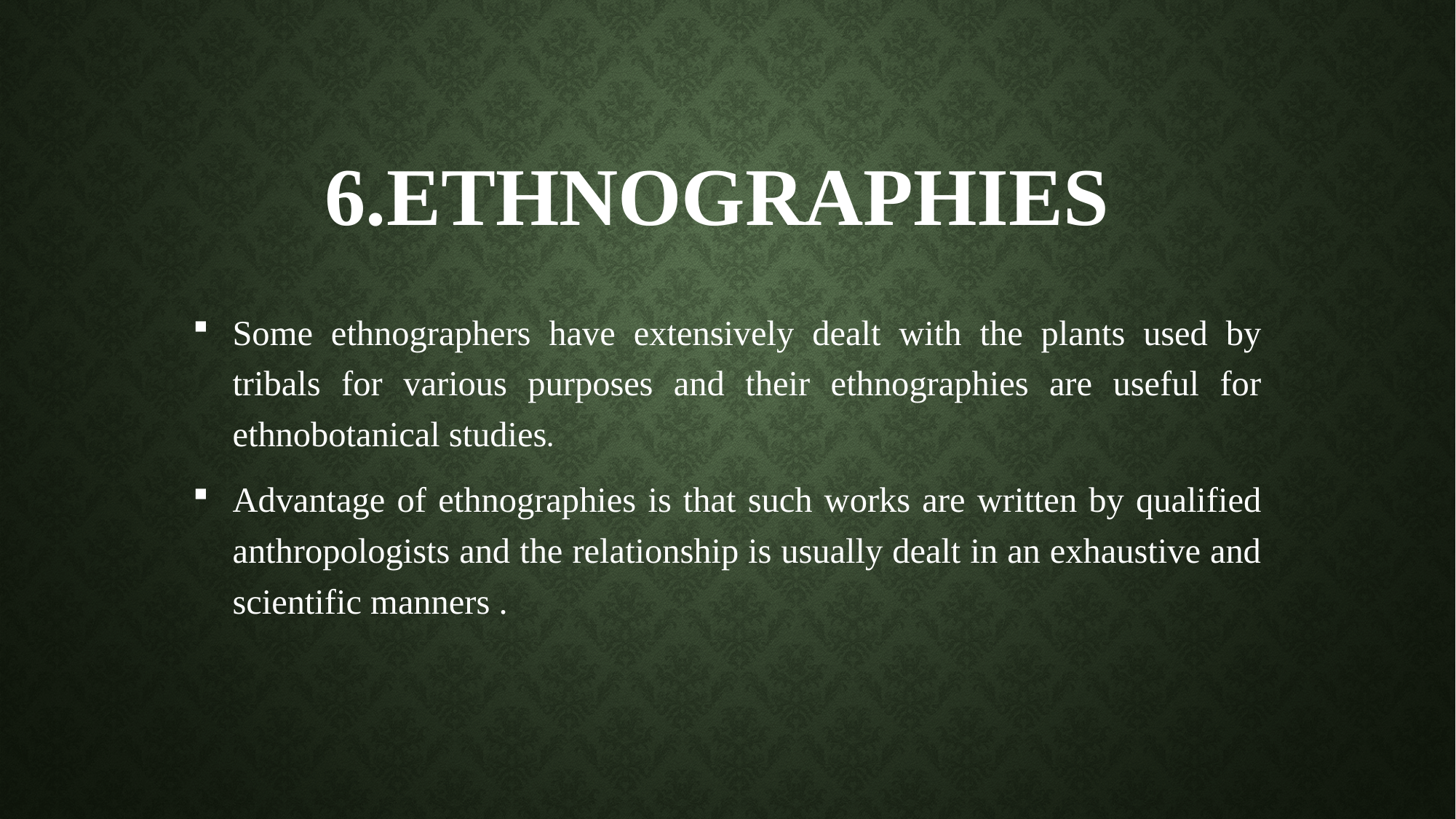

# 6.Ethnographies
Some ethnographers have extensively dealt with the plants used by tribals for various purposes and their ethnographies are useful for ethnobotanical studies.
Advantage of ethnographies is that such works are written by qualified anthropologists and the relationship is usually dealt in an exhaustive and scientific manners .